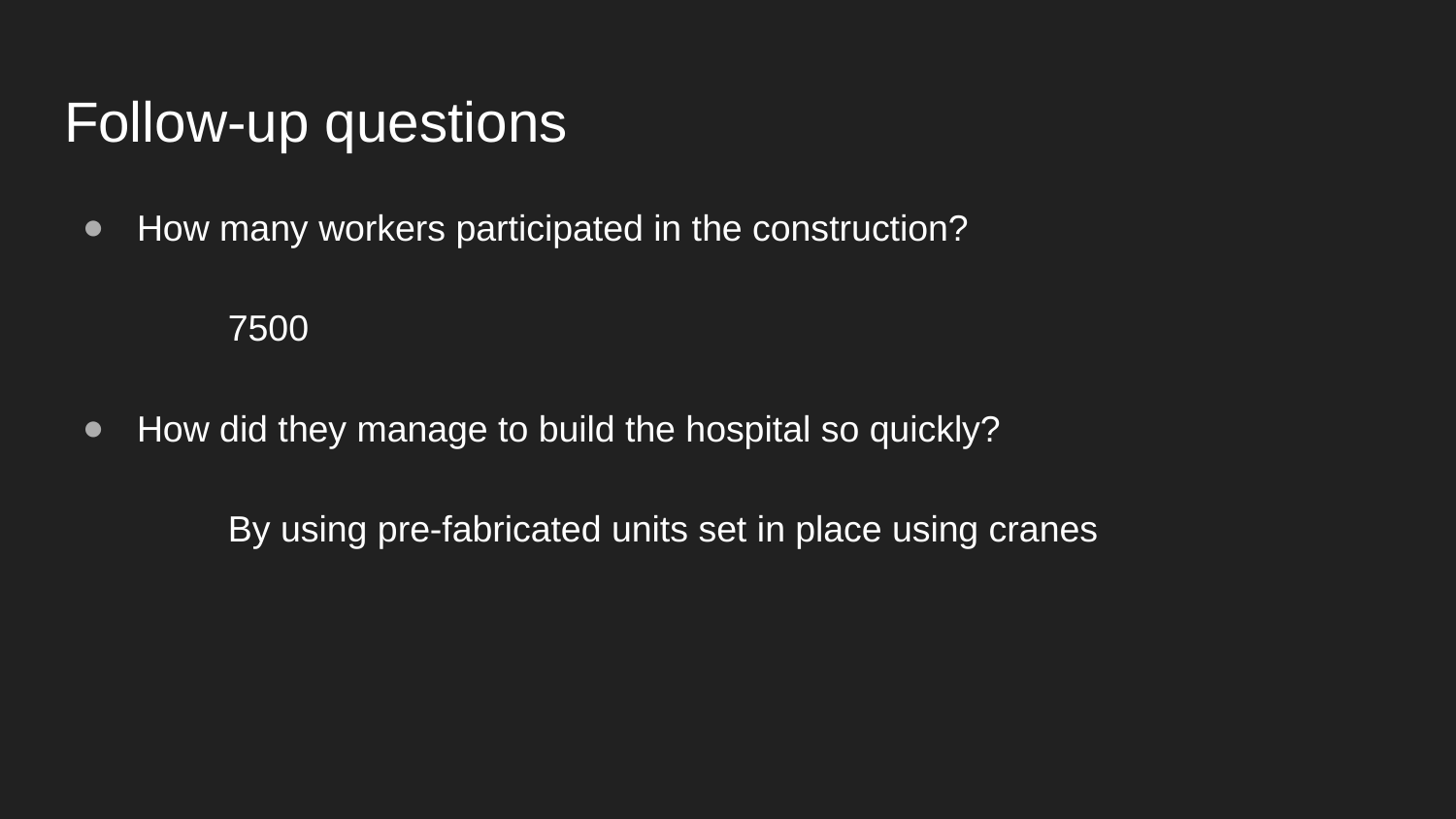

# Follow-up questions
How many workers participated in the construction?

	7500

How did they manage to build the hospital so quickly?

	By using pre-fabricated units set in place using cranes